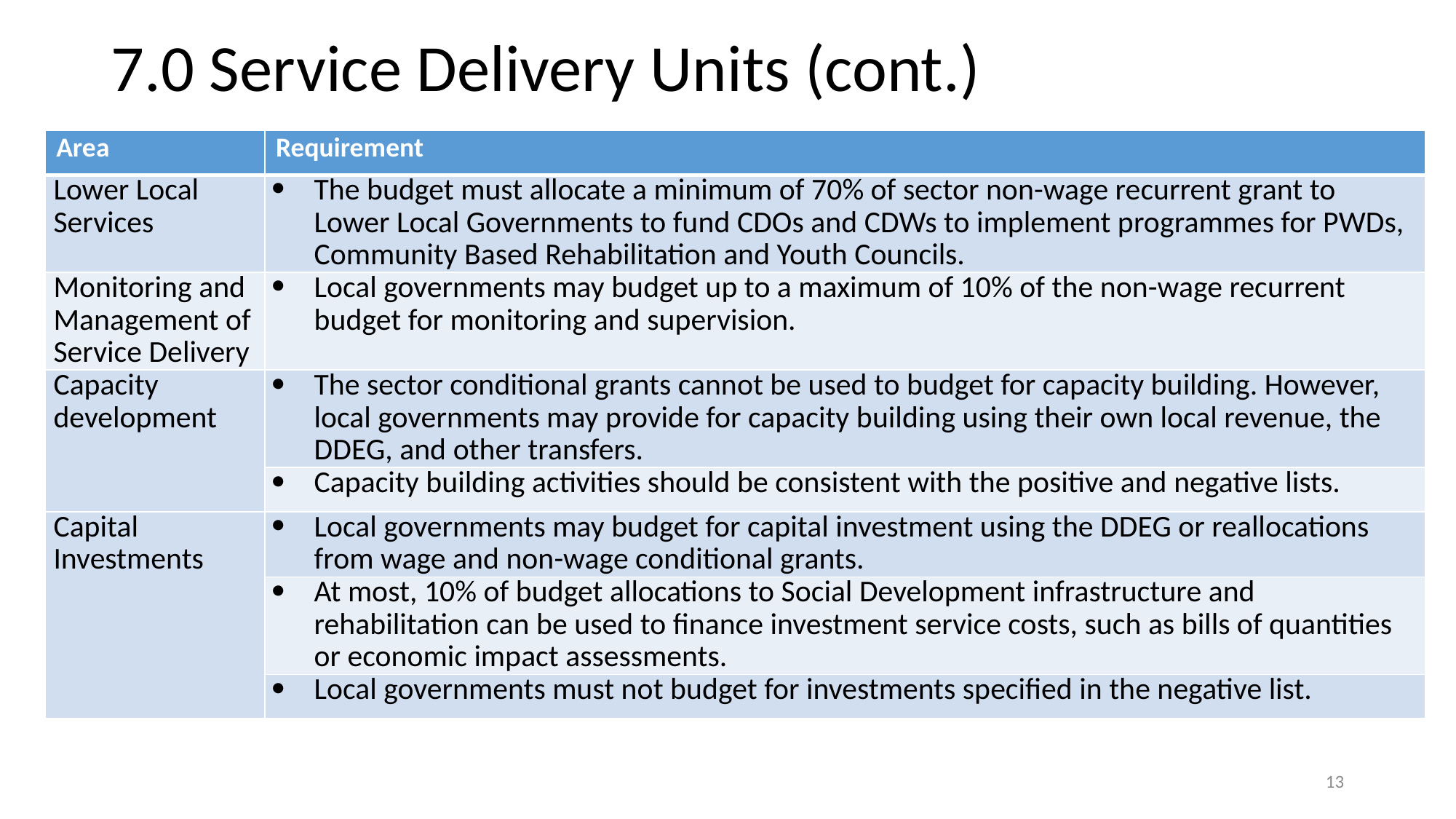

# 7.0 Service Delivery Units (cont.)
| Area | Requirement |
| --- | --- |
| Lower Local Services | The budget must allocate a minimum of 70% of sector non-wage recurrent grant to Lower Local Governments to fund CDOs and CDWs to implement programmes for PWDs, Community Based Rehabilitation and Youth Councils. |
| Monitoring and Management of Service Delivery | Local governments may budget up to a maximum of 10% of the non-wage recurrent budget for monitoring and supervision. |
| Capacity development | The sector conditional grants cannot be used to budget for capacity building. However, local governments may provide for capacity building using their own local revenue, the DDEG, and other transfers. |
|  | Capacity building activities should be consistent with the positive and negative lists. |
| Capital Investments | Local governments may budget for capital investment using the DDEG or reallocations from wage and non-wage conditional grants. |
|  | At most, 10% of budget allocations to Social Development infrastructure and rehabilitation can be used to finance investment service costs, such as bills of quantities or economic impact assessments. |
|  | Local governments must not budget for investments specified in the negative list. |
13